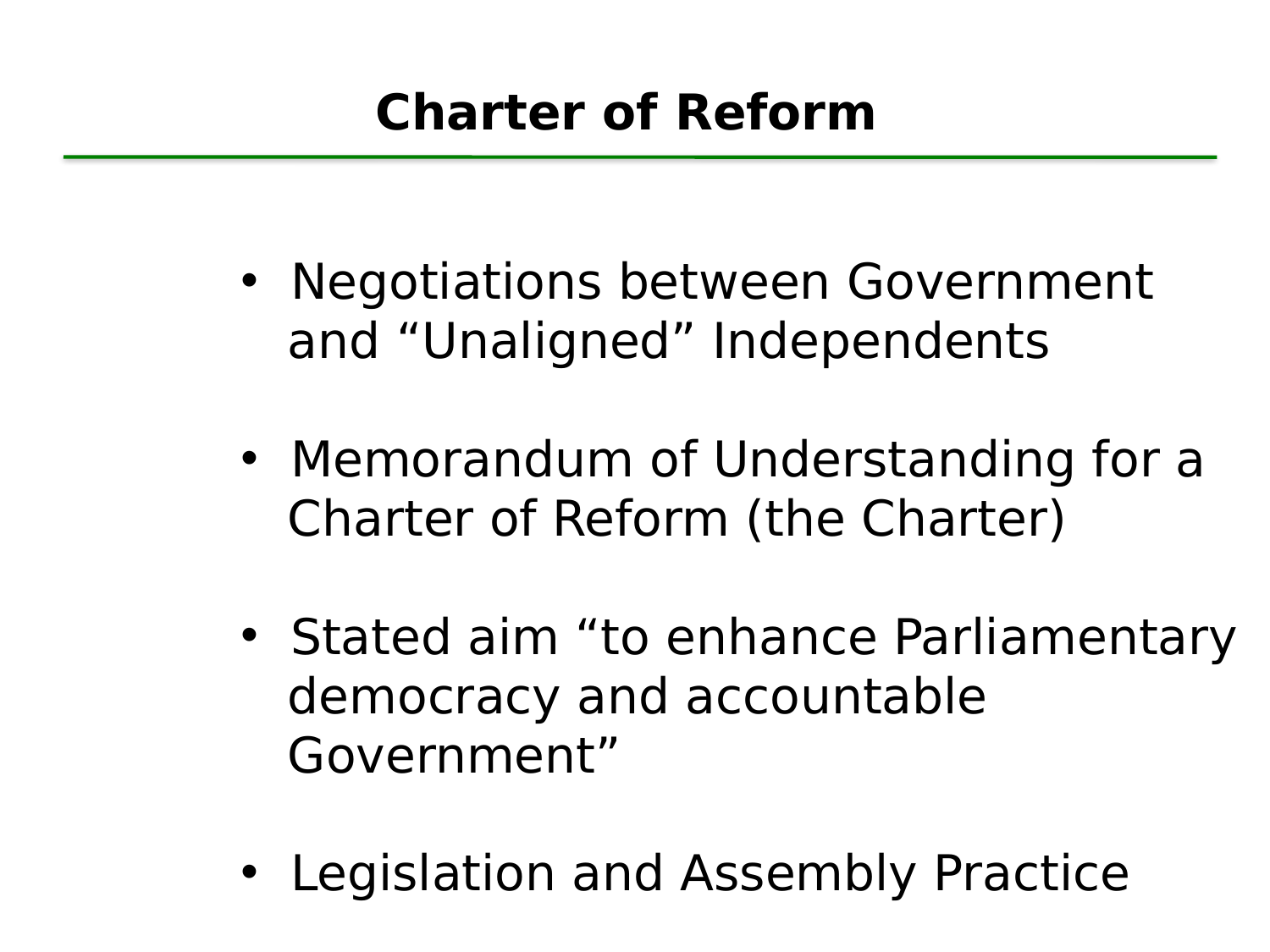

Charter of Reform

Negotiations between Government
   and “Unaligned” Independents

Memorandum of Understanding for a
   Charter of Reform (the Charter)

Stated aim “to enhance Parliamentary
   democracy and accountable
   Government”

Legislation and Assembly Practice